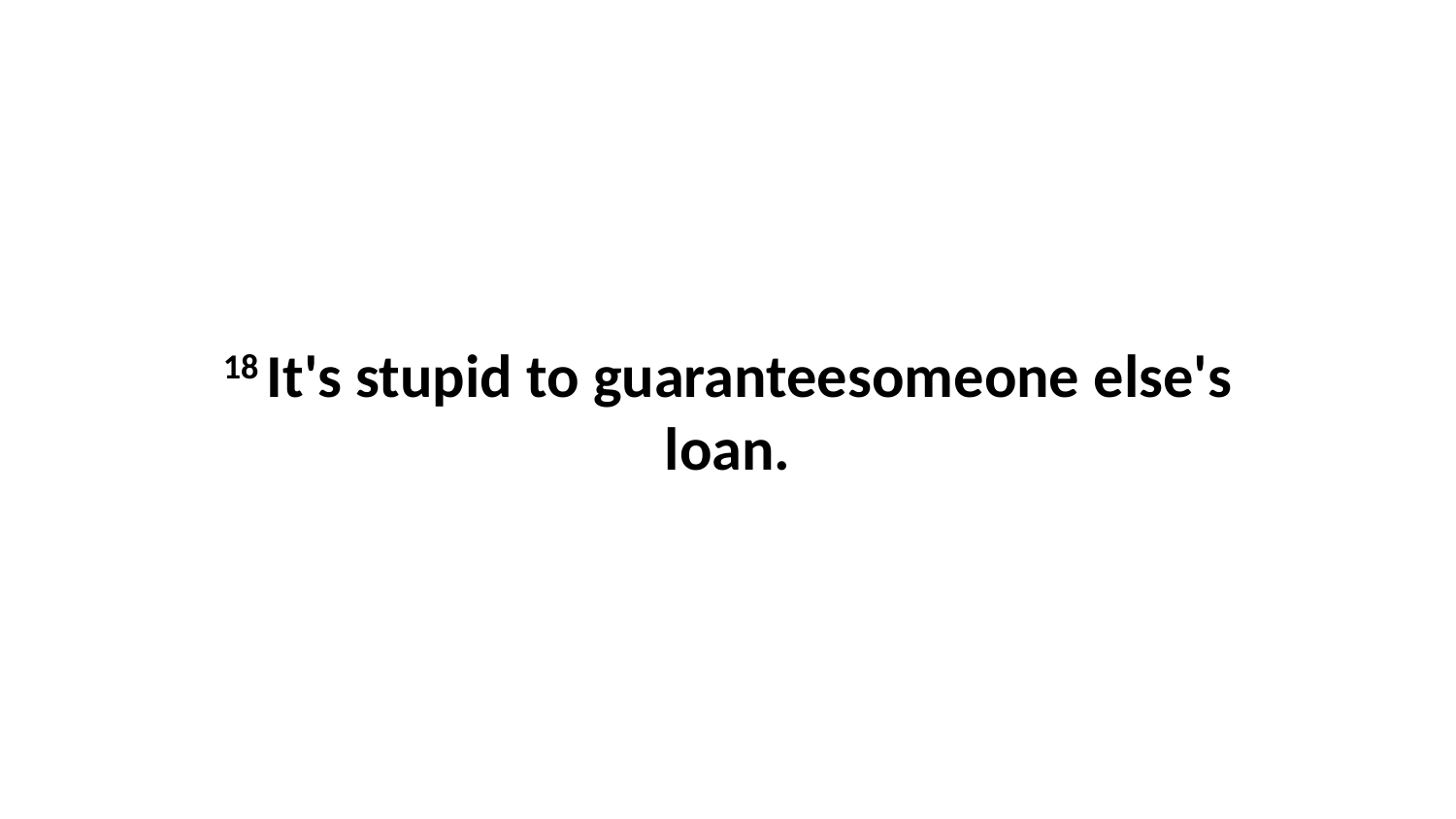

18 It's stupid to guaranteesomeone else's loan.